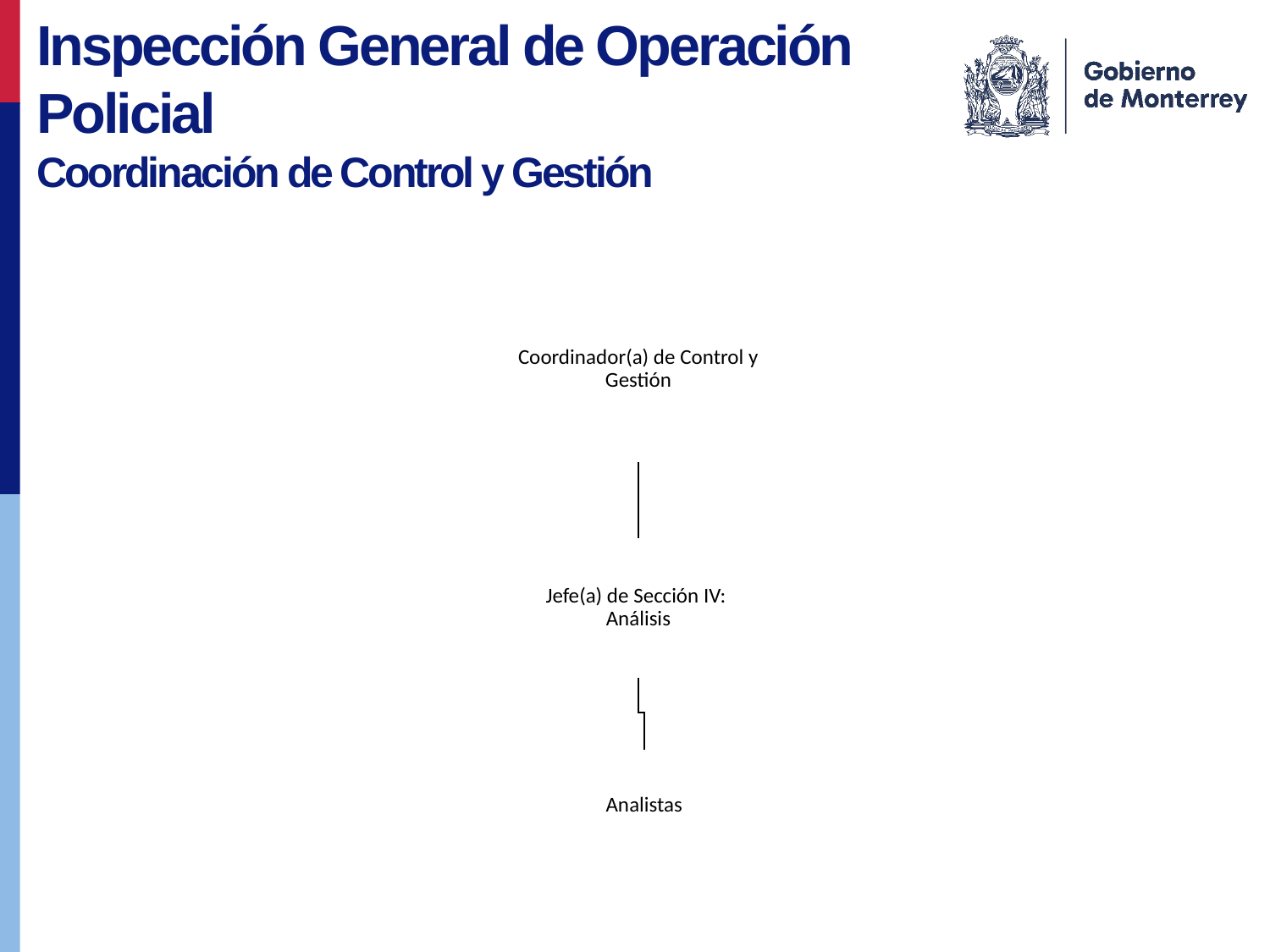

Inspección General de Operación Policial
Coordinación de Control y Gestión
Coordinador(a) de Control y Gestión

Jefe(a) de Sección IV:
Análisis
Analistas